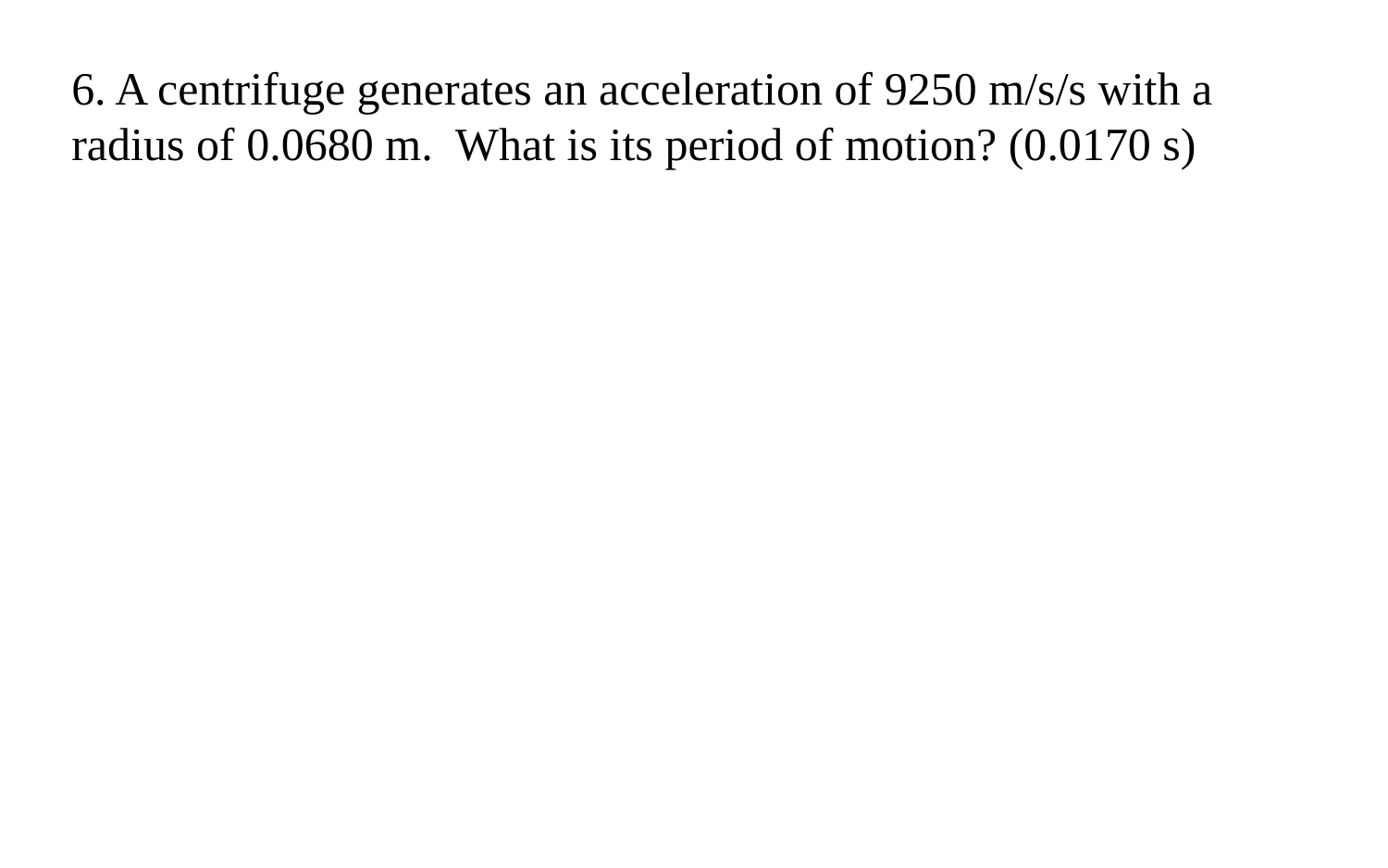

6. A centrifuge generates an acceleration of 9250 m/s/s with a radius of 0.0680 m.  What is its period of motion? (0.0170 s)